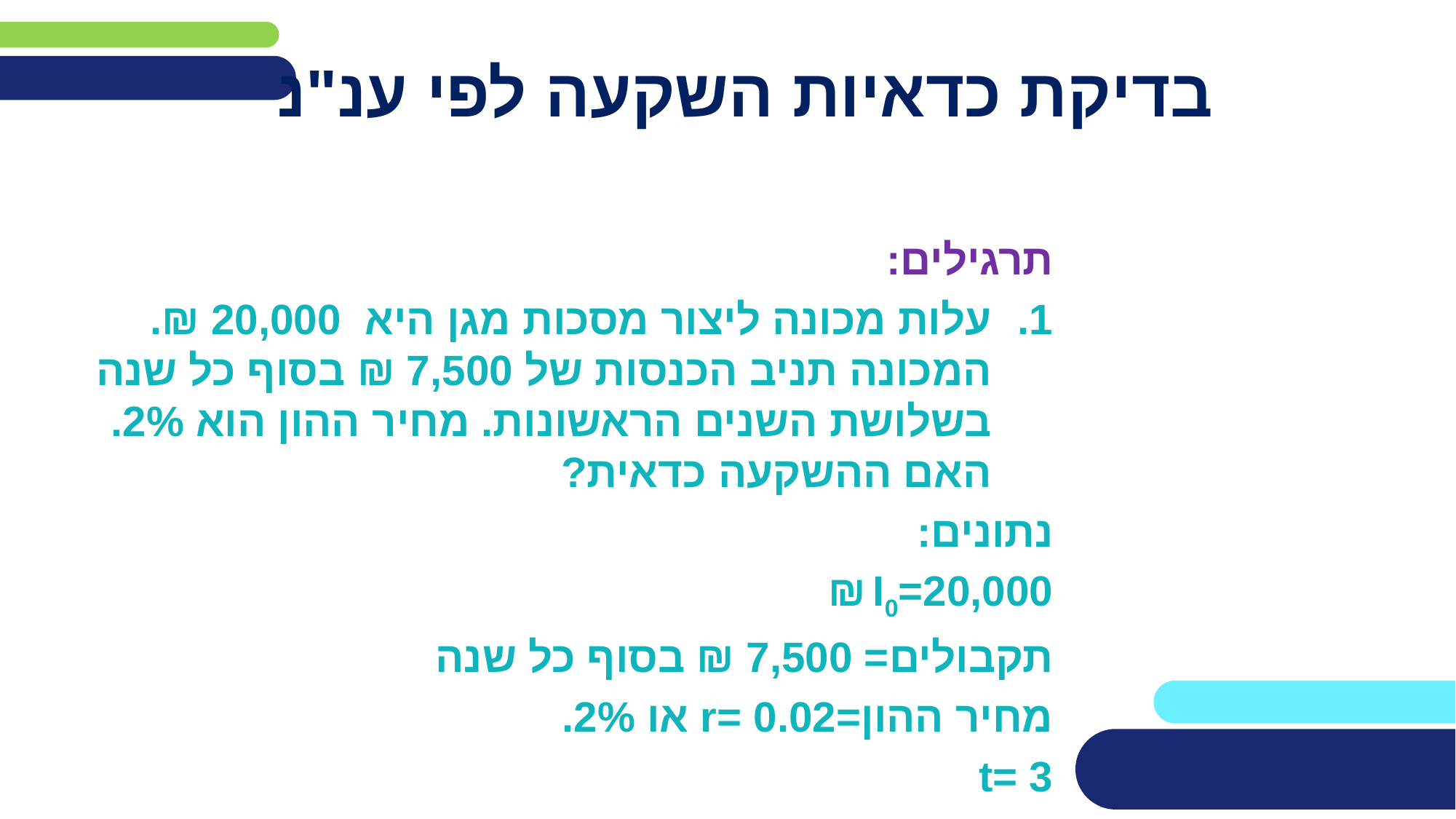

# בדיקת כדאיות השקעה לפי ענ"נ
תרגילים:
עלות מכונה ליצור מסכות מגן היא  20,000 ₪. המכונה תניב הכנסות של 7,500 ₪ בסוף כל שנה בשלושת השנים הראשונות. מחיר ההון הוא 2%. האם ההשקעה כדאית?
נתונים:
20,000=I0 ₪
תקבולים= 7,500 ₪ בסוף כל שנה
מחיר ההון=r= 0.02 או 2%.
t= 3